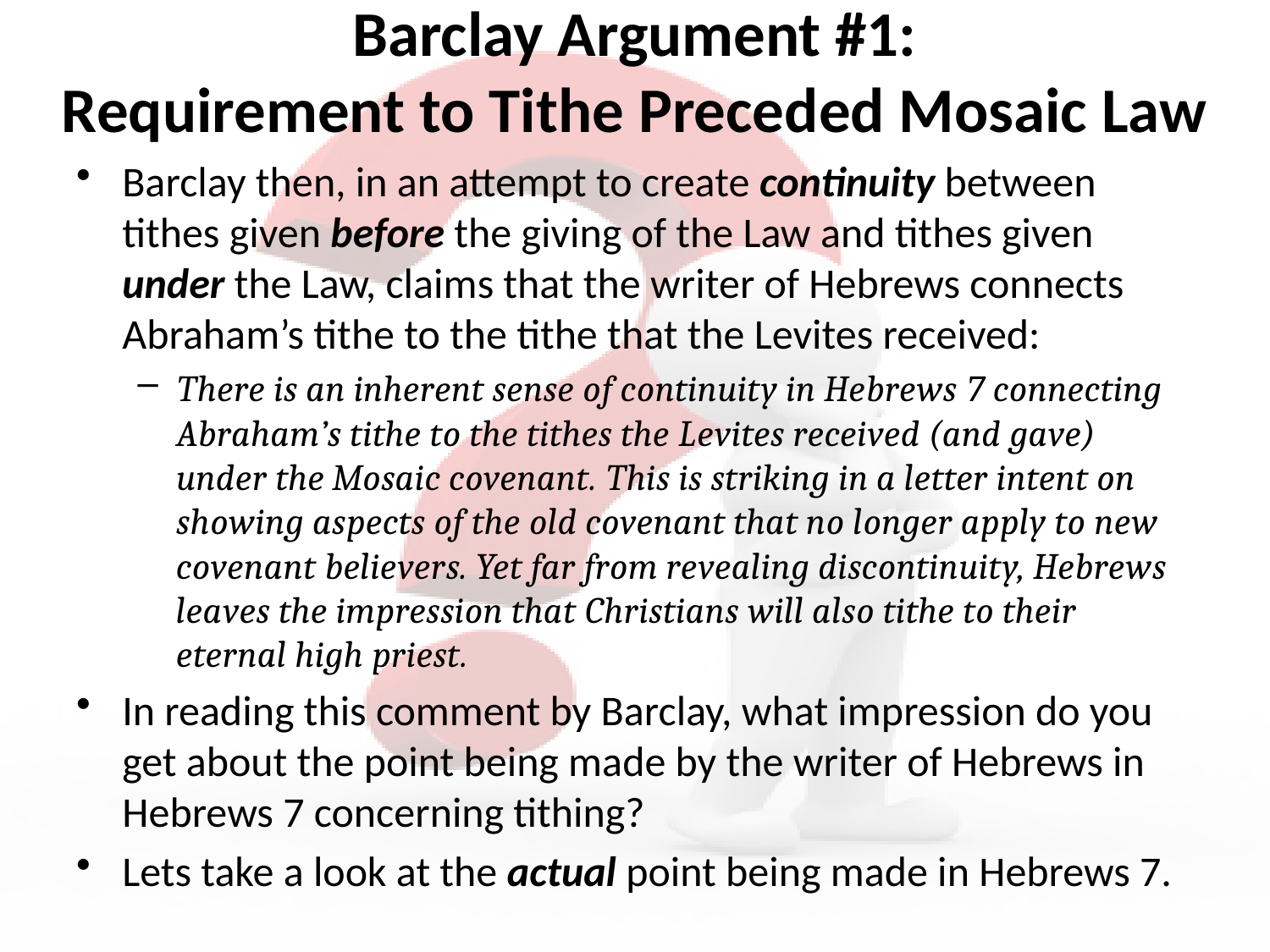

# Barclay Argument #1: Requirement to Tithe Preceded Mosaic Law
Barclay then, in an attempt to create continuity between tithes given before the giving of the Law and tithes given under the Law, claims that the writer of Hebrews connects Abraham’s tithe to the tithe that the Levites received:
There is an inherent sense of continuity in Hebrews 7 connecting Abraham’s tithe to the tithes the Levites received (and gave) under the Mosaic covenant. This is striking in a letter intent on showing aspects of the old covenant that no longer apply to new covenant believers. Yet far from revealing discontinuity, Hebrews leaves the impression that Christians will also tithe to their eternal high priest.
In reading this comment by Barclay, what impression do you get about the point being made by the writer of Hebrews in Hebrews 7 concerning tithing?
Lets take a look at the actual point being made in Hebrews 7.